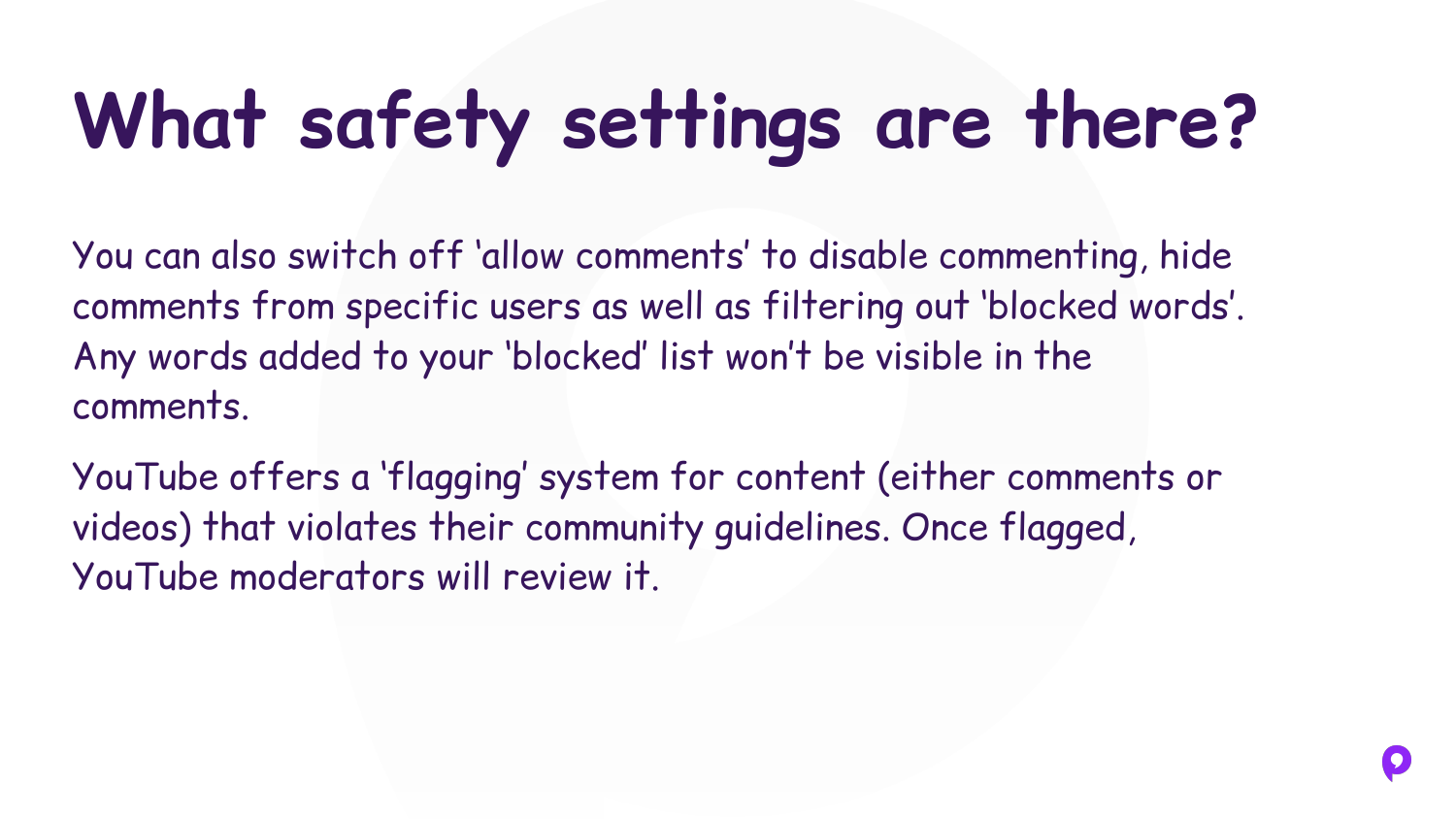

# What safety settings are there?
You can also switch off ‘allow comments’ to disable commenting, hide comments from specific users as well as filtering out ‘blocked words’. Any words added to your ‘blocked’ list won’t be visible in the comments.
YouTube offers a ‘flagging’ system for content (either comments or videos) that violates their community guidelines. Once flagged, YouTube moderators will review it.